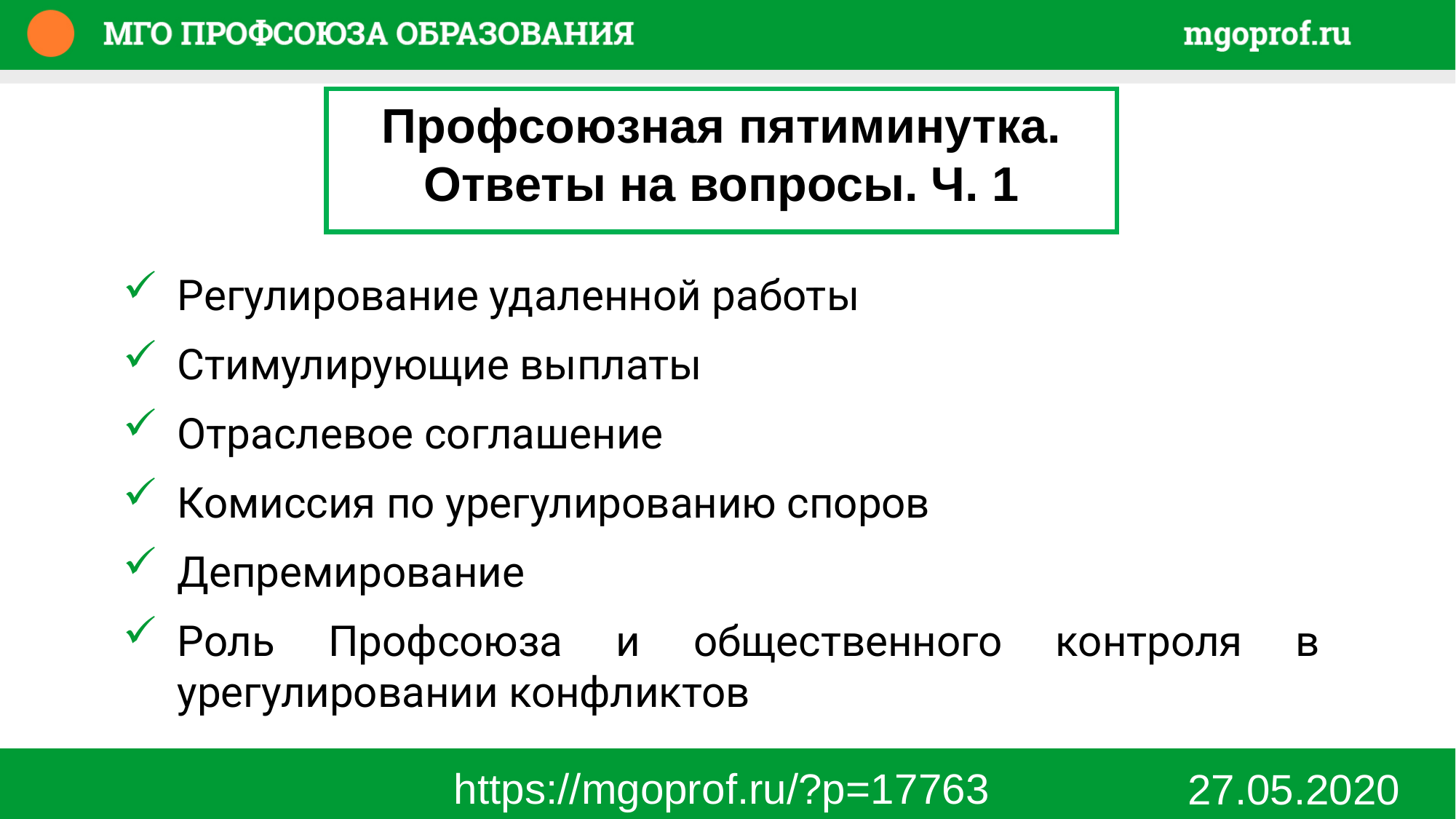

Профсоюзная пятиминутка. Ответы на вопросы. Ч. 1
Регулирование удаленной работы
Стимулирующие выплаты
Отраслевое соглашение
Комиссия по урегулированию споров
Депремирование
Роль Профсоюза и общественного контроля в урегулировании конфликтов
https://mgoprof.ru/?p=17763
27.05.2020